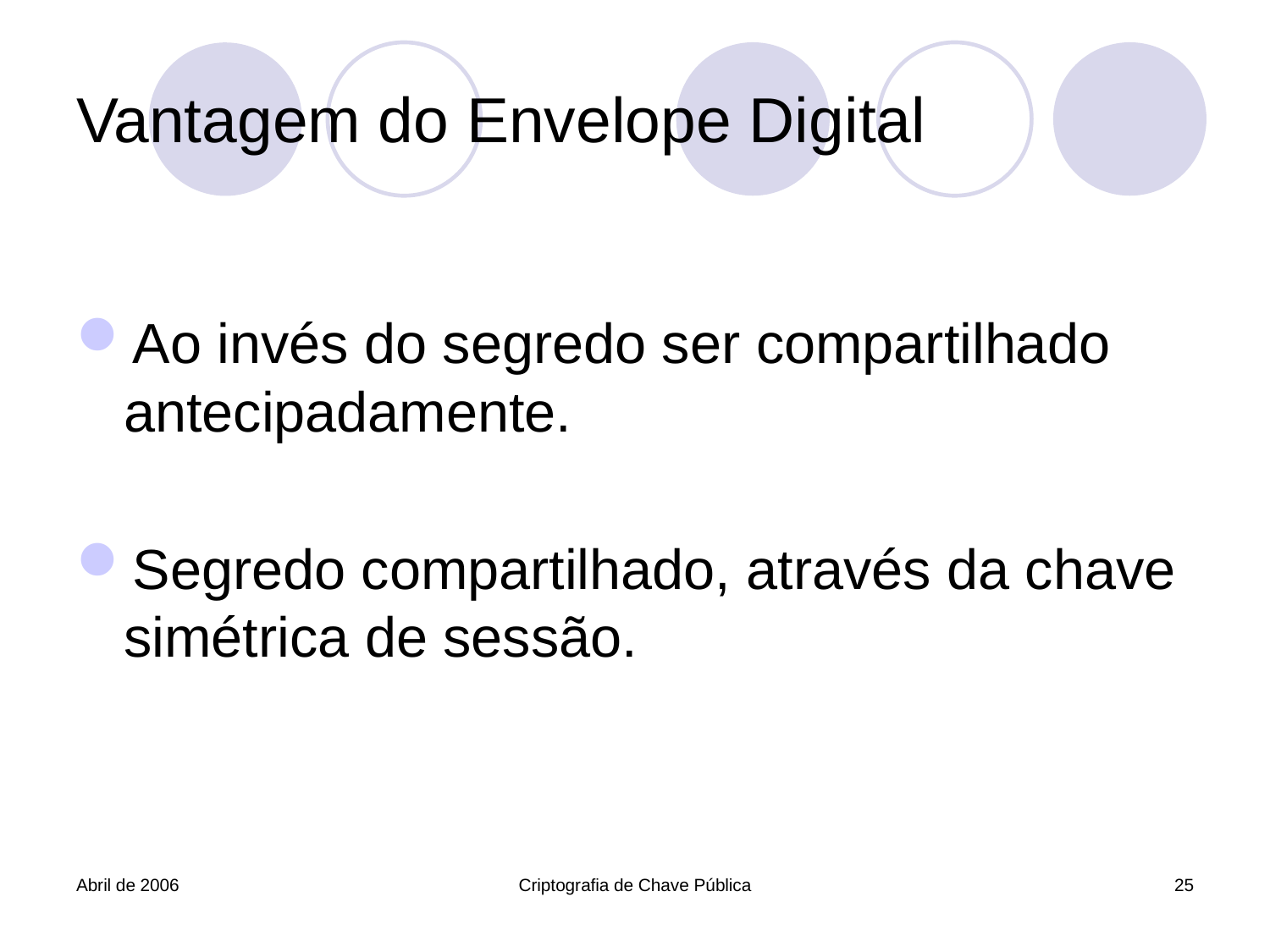

# Vantagem do Envelope Digital

Ao invés do segredo ser compartilhado antecipadamente.

Segredo compartilhado, através da chave simétrica de sessão.

Abril de 2006
Criptografia de Chave Pública
25